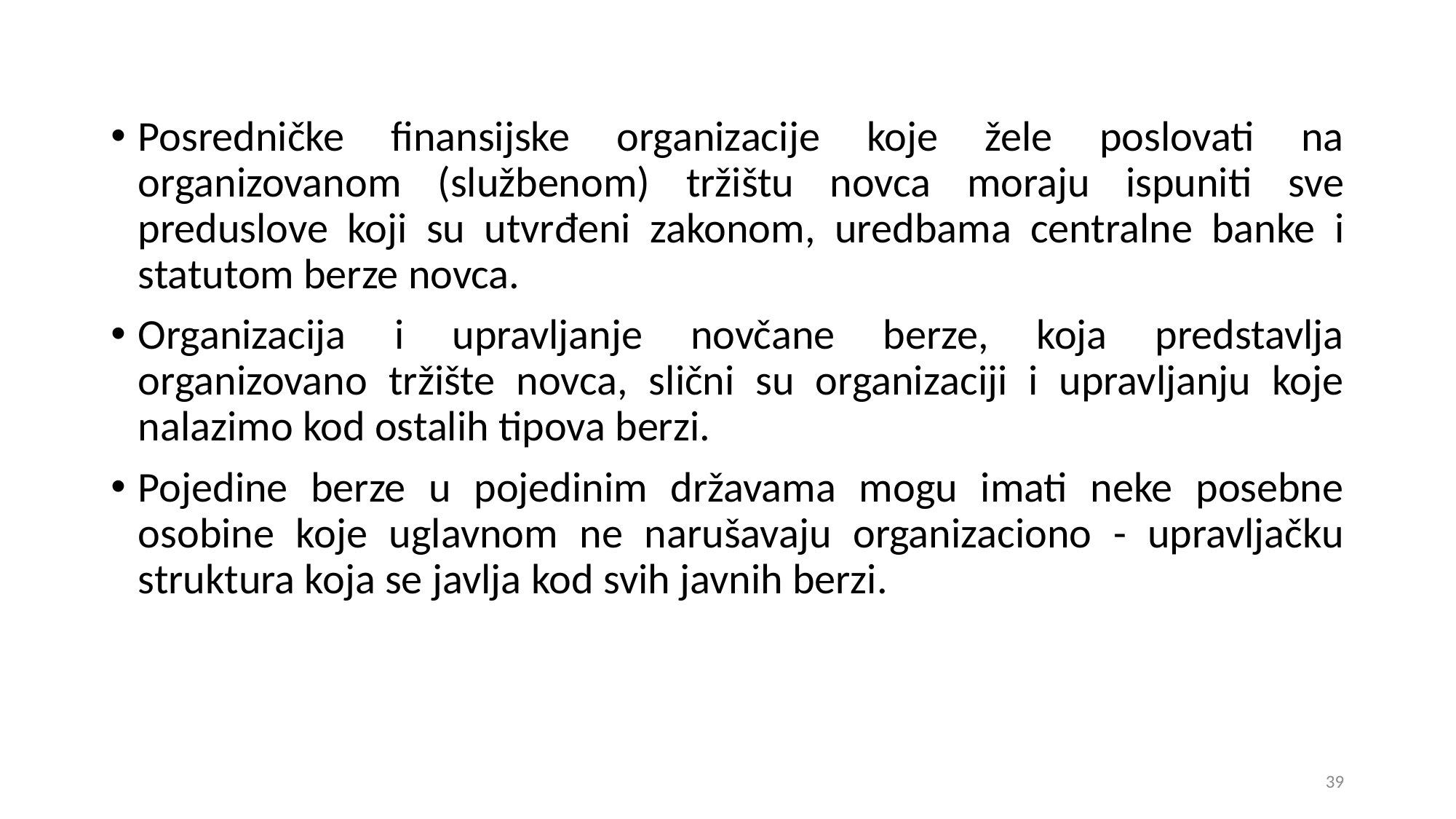

Posredničke finansijske organizacije koje žele poslovati na organizovanom (službenom) tržištu novca moraju ispuniti sve preduslove koji su utvrđeni zakonom, uredbama centralne banke i statutom berze novca.
Organizacija i upravljanje novčane berze, koja predstavlja organizovano tržište novca, slični su organizaciji i upravljanju koje nalazimo kod ostalih tipova berzi.
Pojedine berze u pojedinim državama mogu imati neke posebne osobine koje uglavnom ne narušavaju organizaciono - upravljačku struktura koja se javlja kod svih javnih berzi.
39